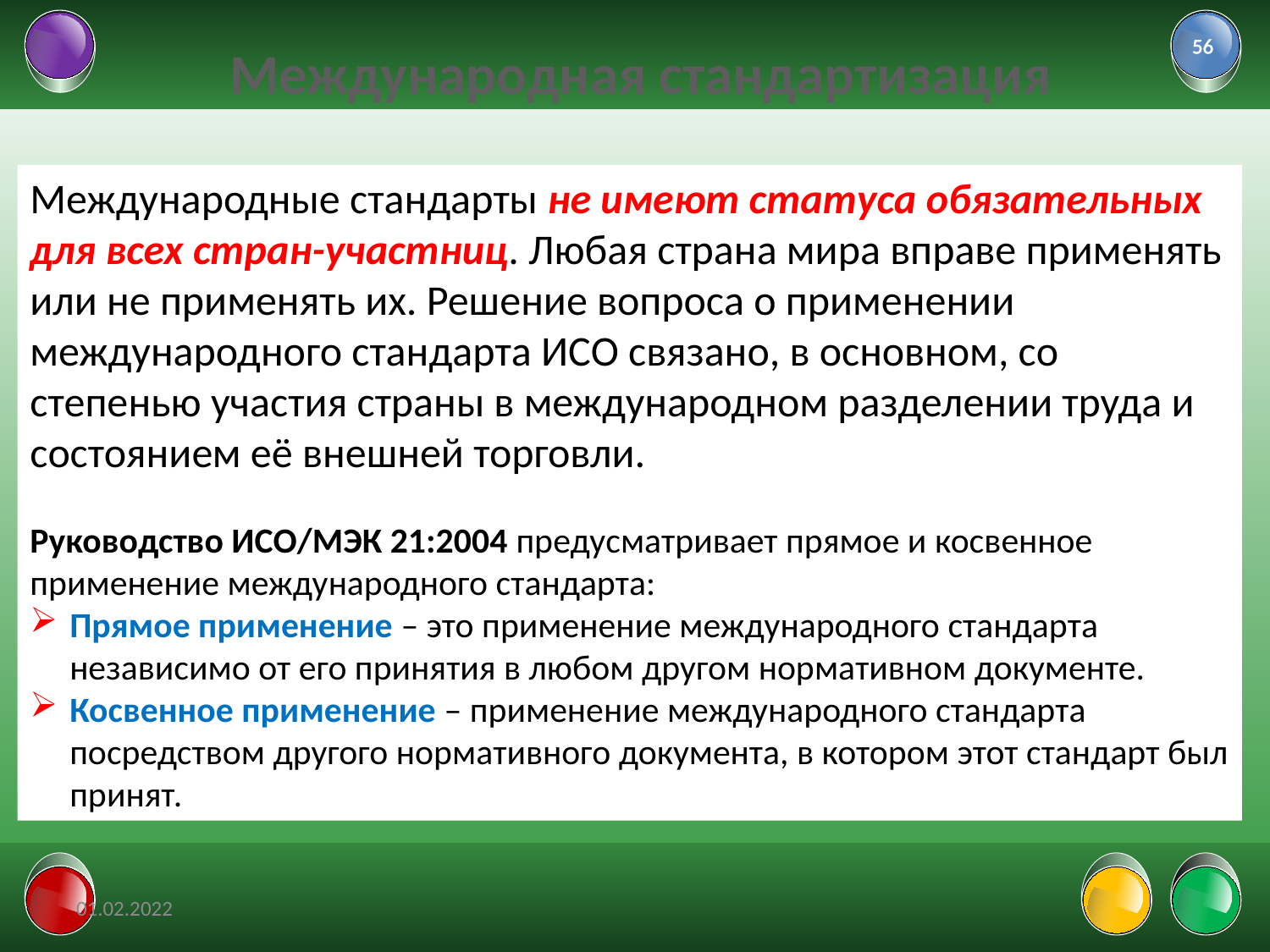

56
# Международная стандартизация
Международные стандарты не имеют статуса обязательных для всех стран-участниц. Любая страна мира вправе применять или не применять их. Решение вопроса о применении международного стандарта ИСО связано, в основном, со степенью участия страны в международном разделении труда и состоянием её внешней торговли.

Руководство ИСО/МЭК 21:2004 предусматривает прямое и косвенное применение международного стандарта:
Прямое применение – это применение международного стандарта независимо от его принятия в любом другом нормативном документе.
Косвенное применение – применение международного стандарта посредством другого нормативного документа, в котором этот стандарт был принят.

01.02.2022